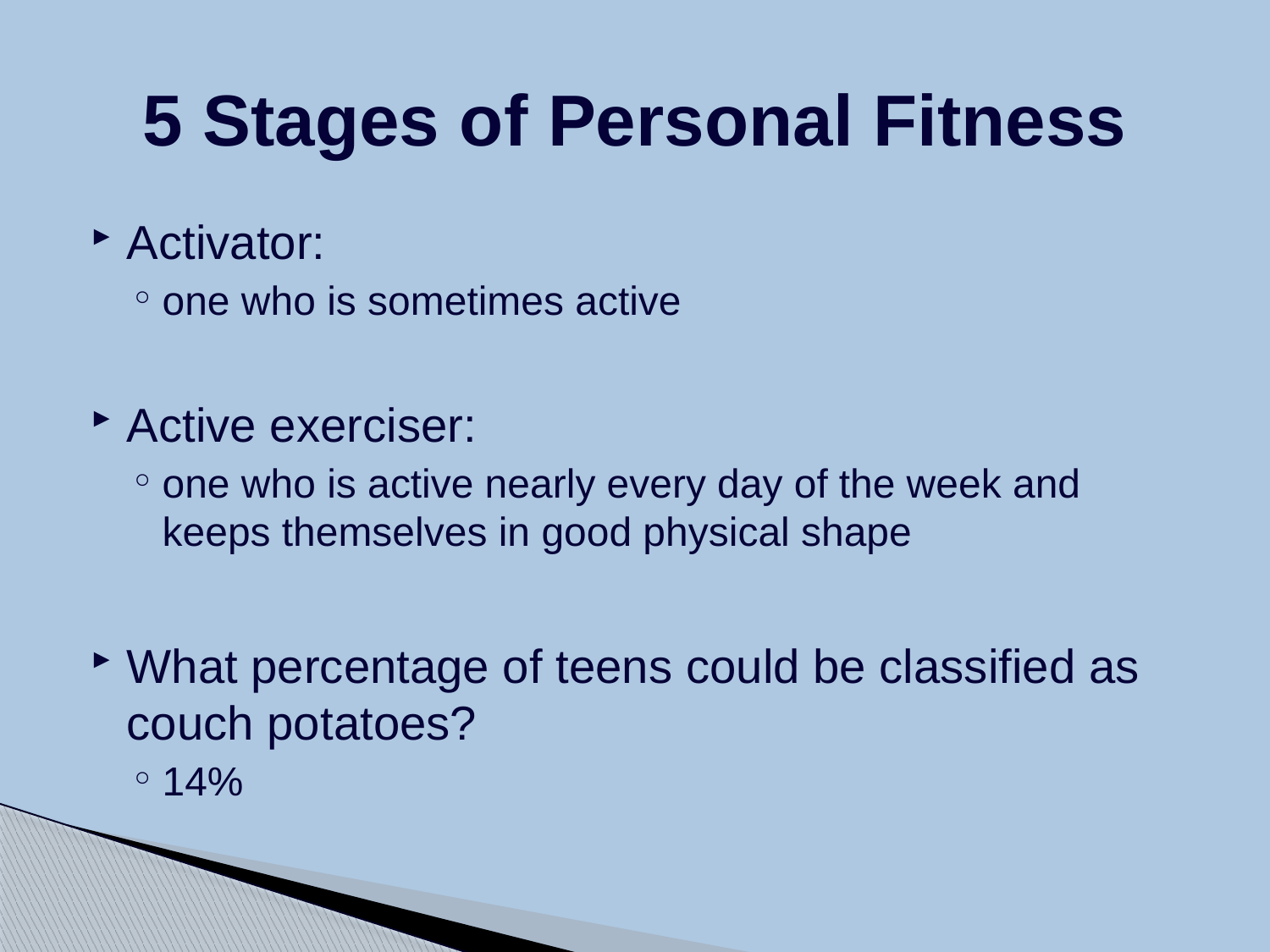

# 5 Stages of Personal Fitness
Activator:
one who is sometimes active

Active exerciser:
one who is active nearly every day of the week and keeps themselves in good physical shape

What percentage of teens could be classified as couch potatoes?
14%